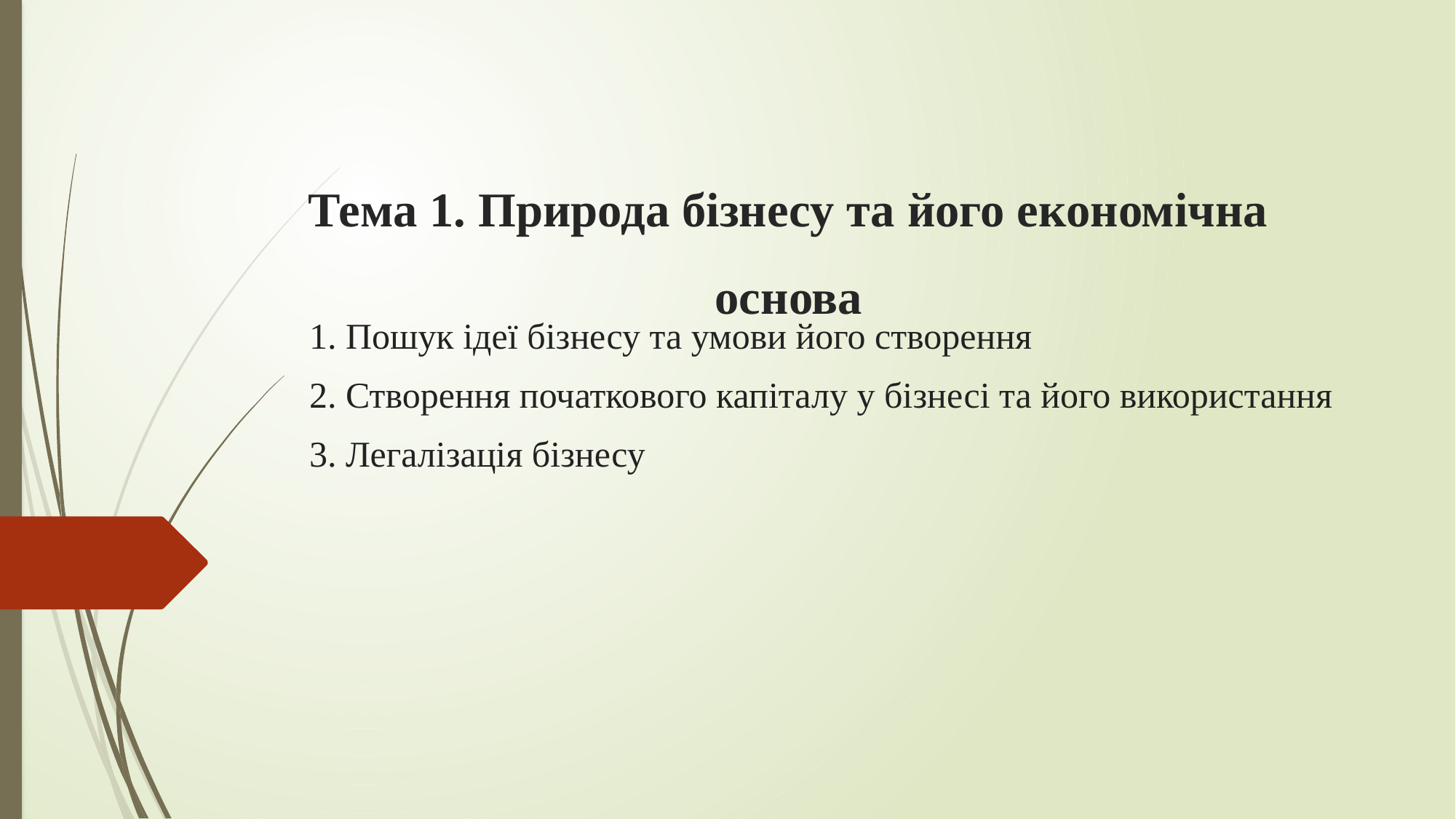

# Тема 1. Природа бізнесу та його економічна основа
1. Пошук ідеї бізнесу та умови його створення
2. Створення початкового капіталу у бізнесі та його використання
3. Легалізація бізнесу